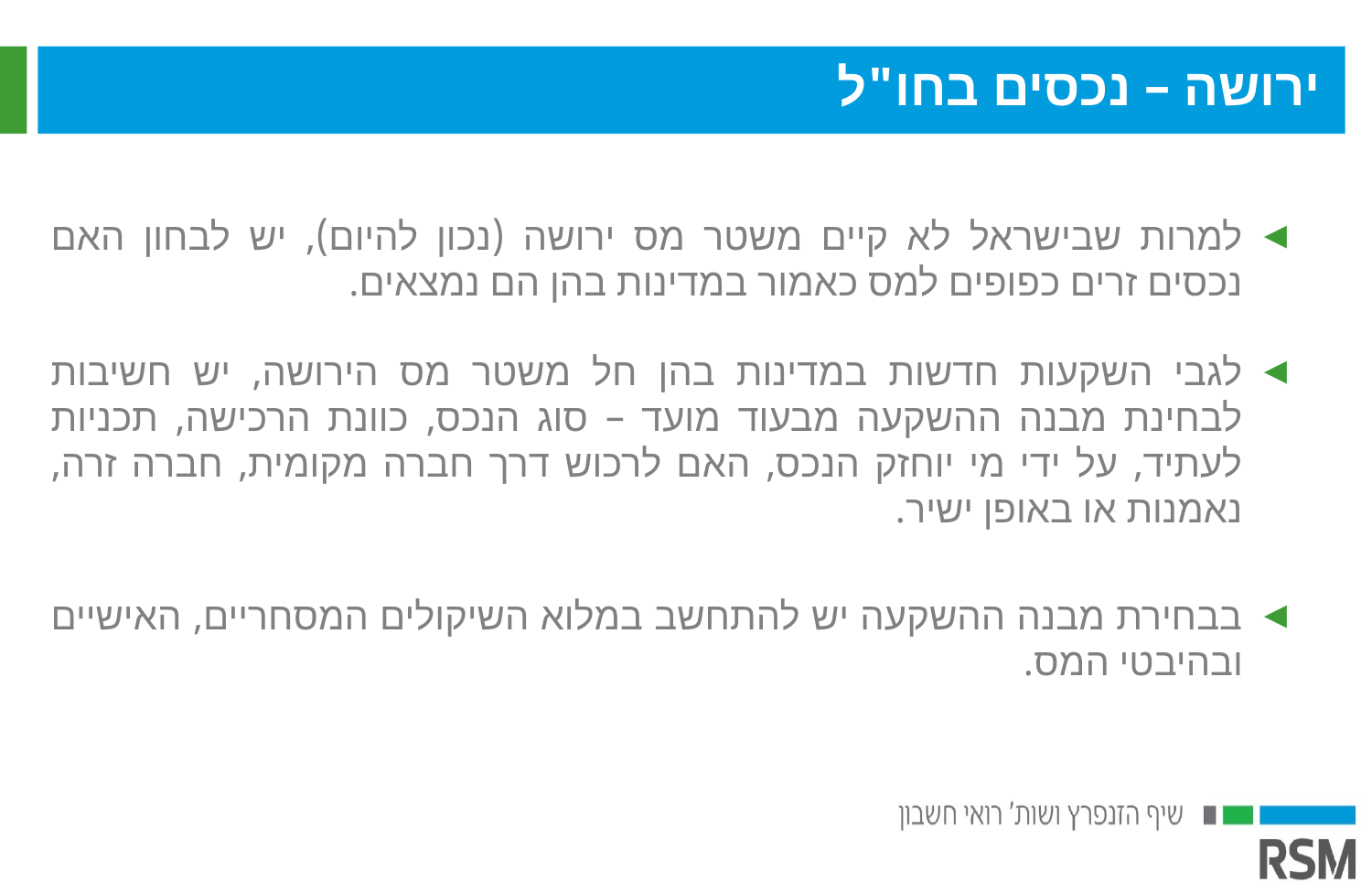

ירושה – נכסים בחו"ל

למרות שבישראל לא קיים משטר מס ירושה (נכון להיום), יש לבחון האם נכסים זרים כפופים למס כאמור במדינות בהן הם נמצאים.

לגבי השקעות חדשות במדינות בהן חל משטר מס הירושה, יש חשיבות לבחינת מבנה ההשקעה מבעוד מועד – סוג הנכס, כוונת הרכישה, תכניות לעתיד, על ידי מי יוחזק הנכס, האם לרכוש דרך חברה מקומית, חברה זרה, נאמנות או באופן ישיר.

בבחירת מבנה ההשקעה יש להתחשב במלוא השיקולים המסחריים, האישיים ובהיבטי המס.